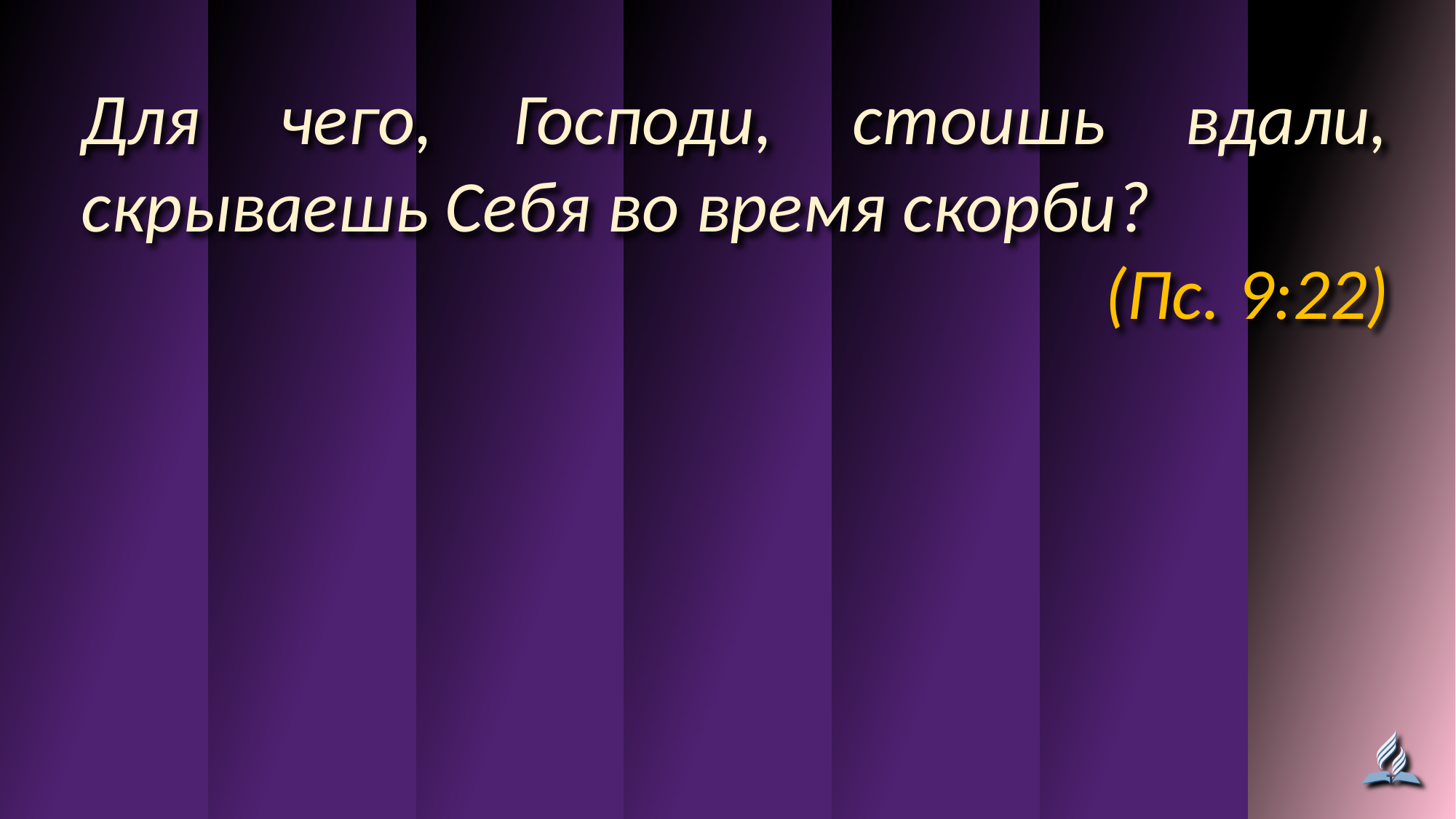

Для чего, Господи, стоишь вдали, скрываешь Себя во время скорби?
(Пс. 9:22)